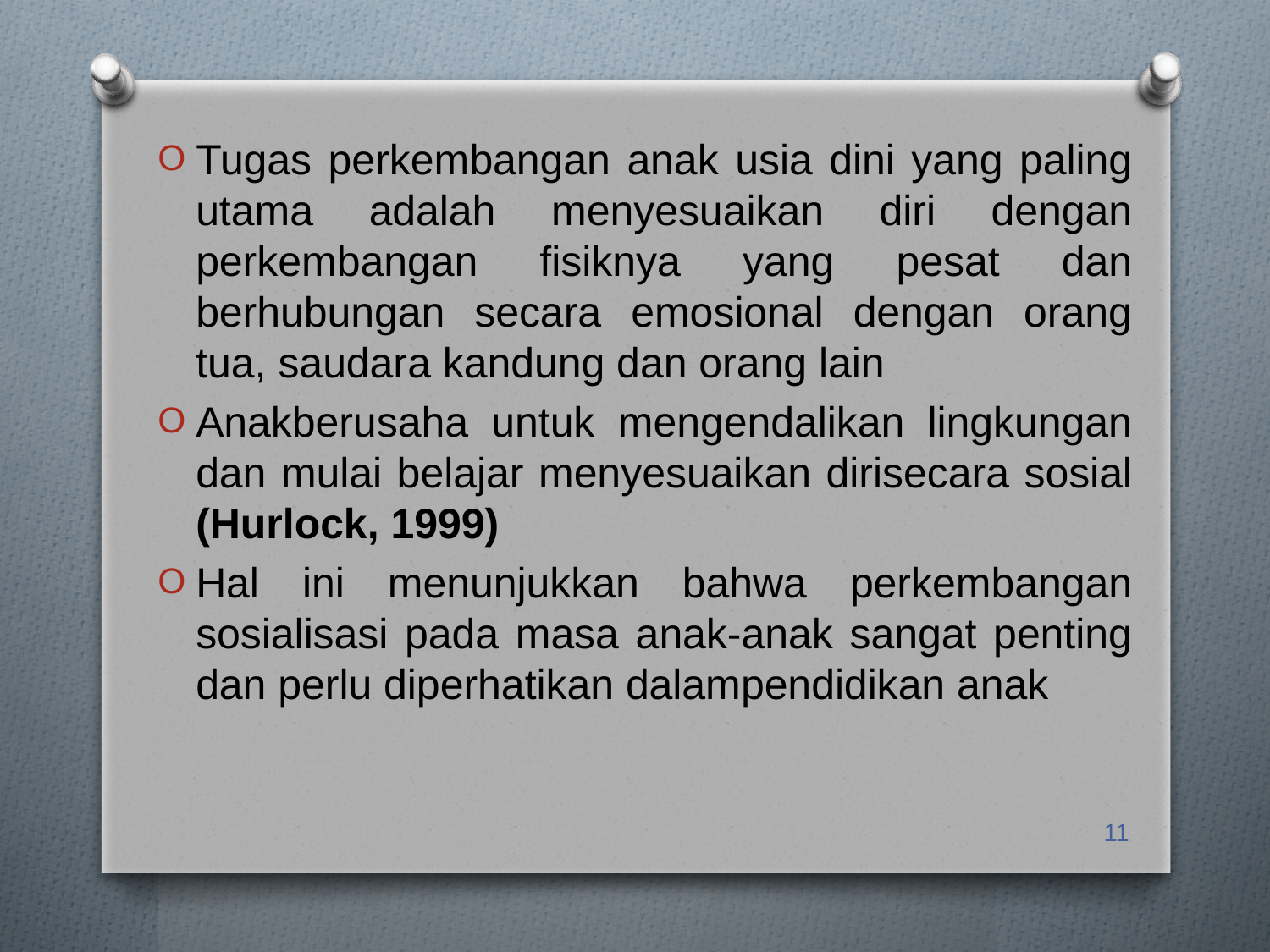

Tugas perkembangan anak usia dini yang paling utama adalah menyesuaikan diri dengan perkembangan fisiknya yang pesat dan berhubungan secara emosional dengan orang tua, saudara kandung dan orang lain
Anakberusaha untuk mengendalikan lingkungan dan mulai belajar menyesuaikan dirisecara sosial (Hurlock, 1999)
Hal ini menunjukkan bahwa perkembangan sosialisasi pada masa anak-anak sangat penting dan perlu diperhatikan dalampendidikan anak

11